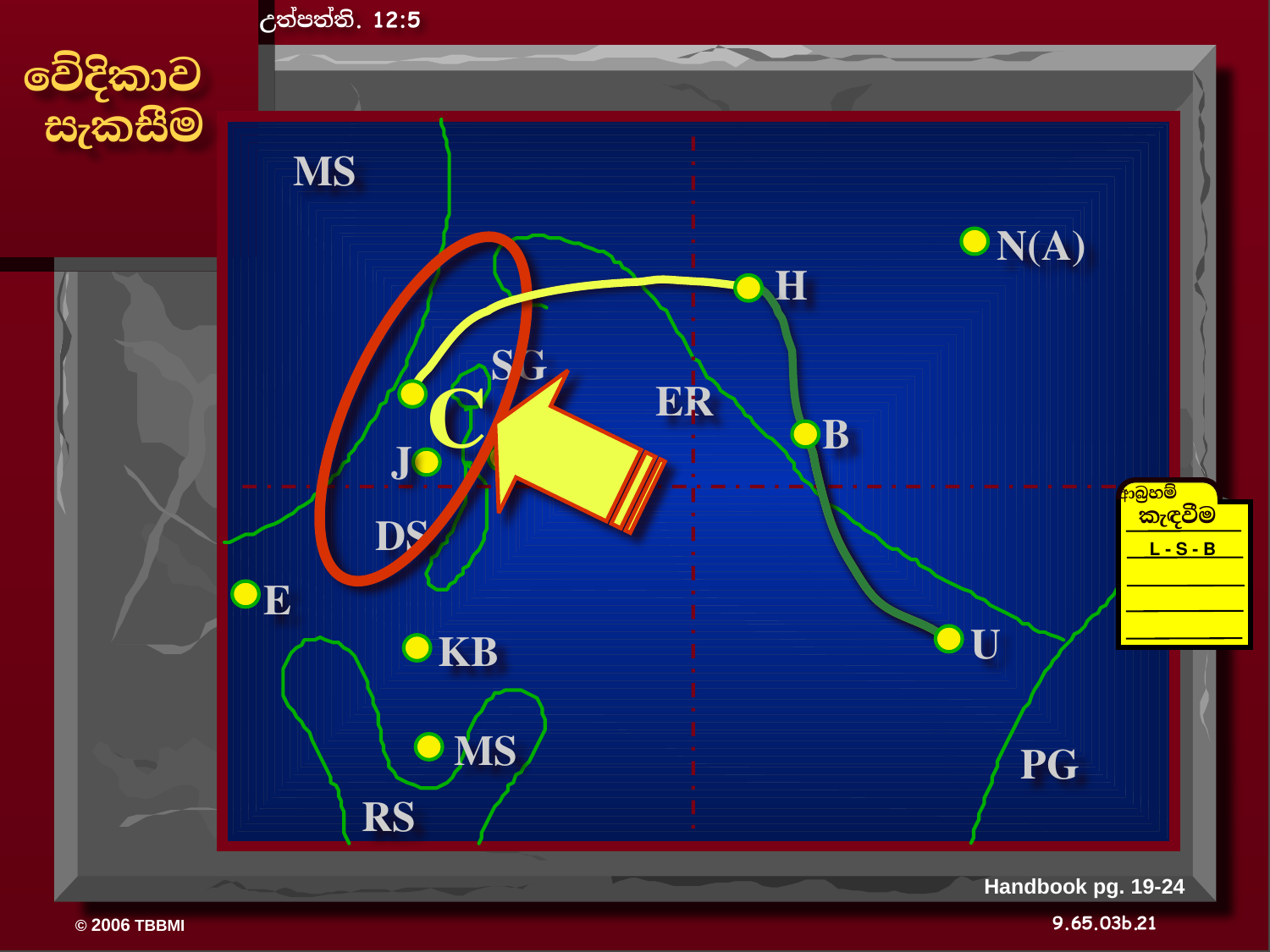

උත්පත්ති. 12:5

වේදිකාව
 සැකසීම

MS

N(A)

H

SG
C

ER

B

J
MN

ආබ්‍රහම්

කැඳවීම
DS

L - S - B

E

U

KB

MS
PG

RS
Handbook pg. 19-24

21